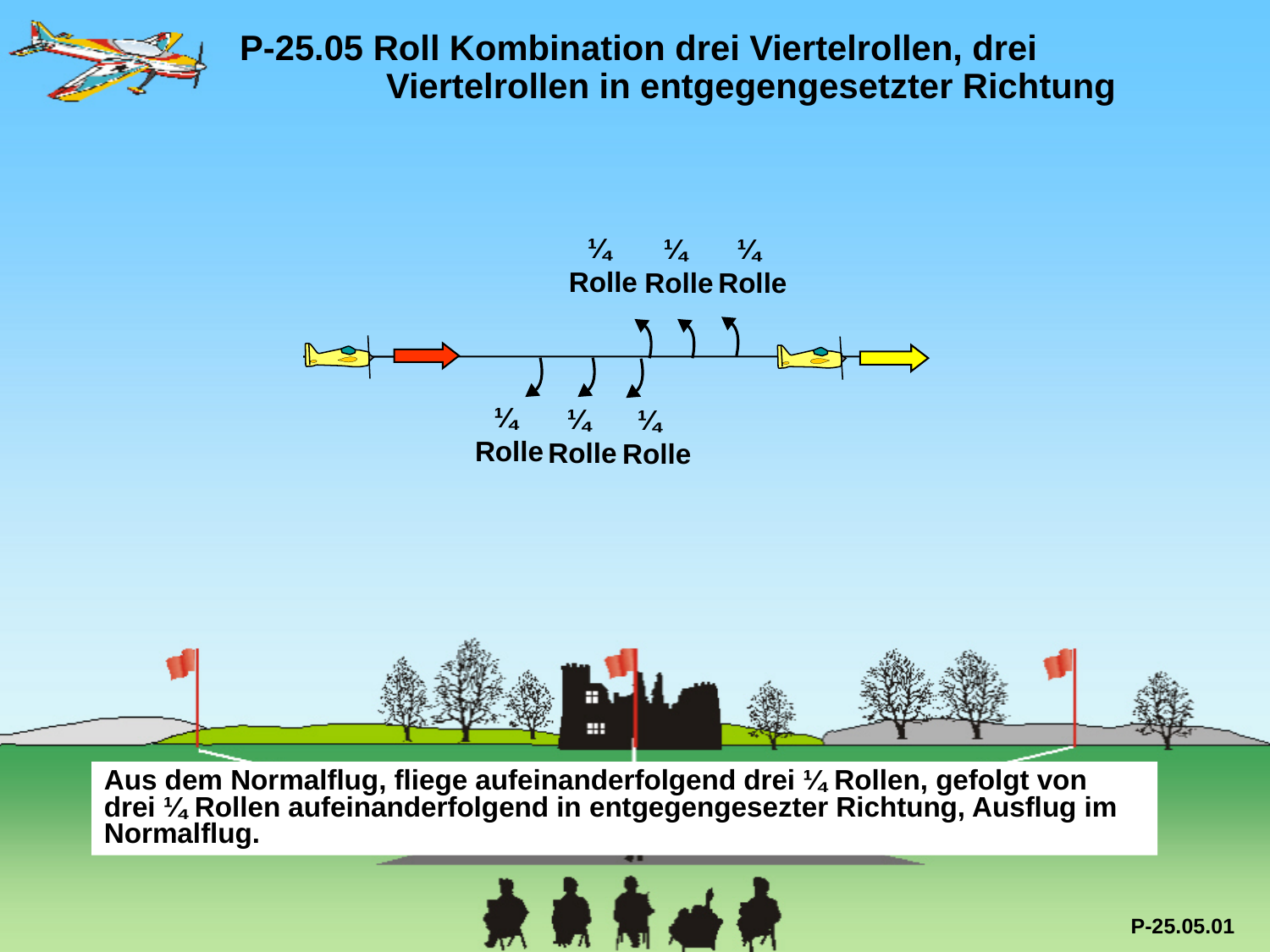

P-25.05 Roll Kombination drei Viertelrollen, drei 	   	  Viertelrollen in entgegengesetzter Richtung
¼
Rolle
¼
Rolle
¼
Rolle

¼
Rolle
¼
Rolle
¼
Rolle
Aus dem Normalflug, fliege aufeinanderfolgend drei ¼ Rollen, gefolgt von
drei ¼ Rollen aufeinanderfolgend in entgegengesezter Richtung, Ausflug im Normalflug.
P-25.05.01